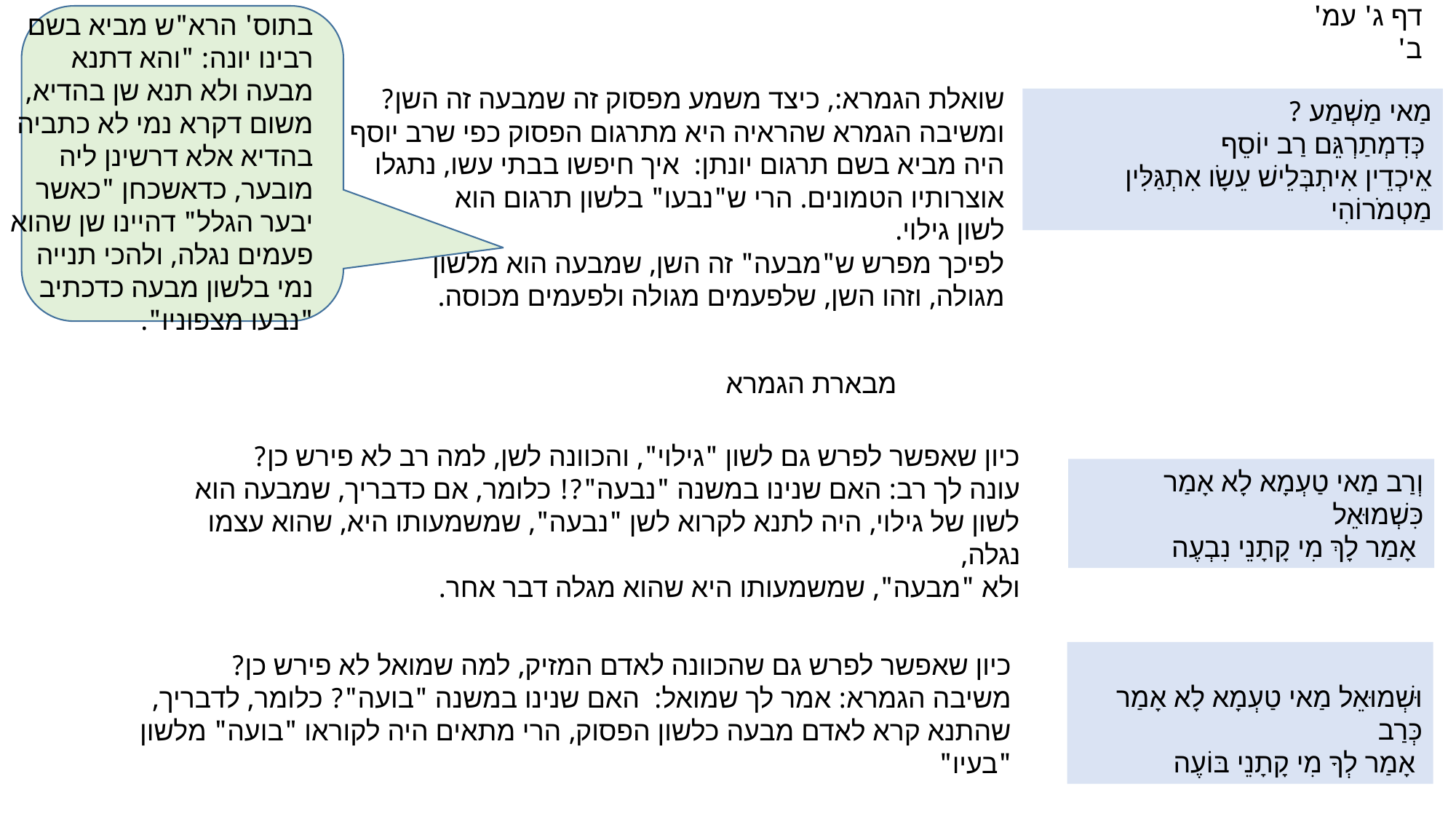

דף ג' עמ' ב'
בתוס' הרא"ש מביא בשם רבינו יונה: "והא דתנא מבעה ולא תנא שן בהדיא, משום דקרא נמי לא כתביה בהדיא אלא דרשינן ליה מובער, כדאשכחן "כאשר יבער הגלל" דהיינו שן שהוא פעמים נגלה, ולהכי תנייה נמי בלשון מבעה כדכתיב "נבעו מצפוניו".

שואלת הגמרא:, כיצד משמע מפסוק זה שמבעה זה השן?
ומשיבה הגמרא שהראיה היא מתרגום הפסוק כפי שרב יוסף
היה מביא בשם תרגום יונתן:  איך חיפשו בבתי עשו, נתגלו אוצרותיו הטמונים. הרי ש"נבעו" בלשון תרגום הוא
לשון גילוי.
לפיכך מפרש ש"מבעה" זה השן, שמבעה הוא מלשון
מגולה, וזהו השן, שלפעמים מגולה ולפעמים מכוסה.
מַאי מַשְׁמַע ?
 כְּדִמְתַרְגֵּם רַב יוֹסֵף
אֵיכְדֵין אִיתְבְּלֵישׁ עֵשָׂו אִתְגַּלִּין מַטְמֹרוֹהִי
מבארת הגמרא
כיון שאפשר לפרש גם לשון "גילוי", והכוונה לשן, למה רב לא פירש כן?
עונה לך רב: האם שנינו במשנה "נבעה"?! כלומר, אם כדבריך, שמבעה הוא לשון של גילוי, היה לתנא לקרוא לשן "נבעה", שמשמעותו היא, שהוא עצמו נגלה,
ולא "מבעה", שמשמעותו היא שהוא מגלה דבר אחר.
וְרַב מַאי טַעְמָא לָא אָמַר כִּשְׁמוּאֵל
 אָמַר לָךְ מִי קָתָנֵי נִבְעֶה
וּשְׁמוּאֵל מַאי טַעְמָא לָא אָמַר כְּרַב
 אָמַר לְךָ מִי קָתָנֵי בּוֹעֶה
כיון שאפשר לפרש גם שהכוונה לאדם המזיק, למה שמואל לא פירש כן?
משיבה הגמרא: אמר לך שמואל:  האם שנינו במשנה "בועה"? כלומר, לדבריך, שהתנא קרא לאדם מבעה כלשון הפסוק, הרי מתאים היה לקוראו "בועה" מלשון "בעיו"